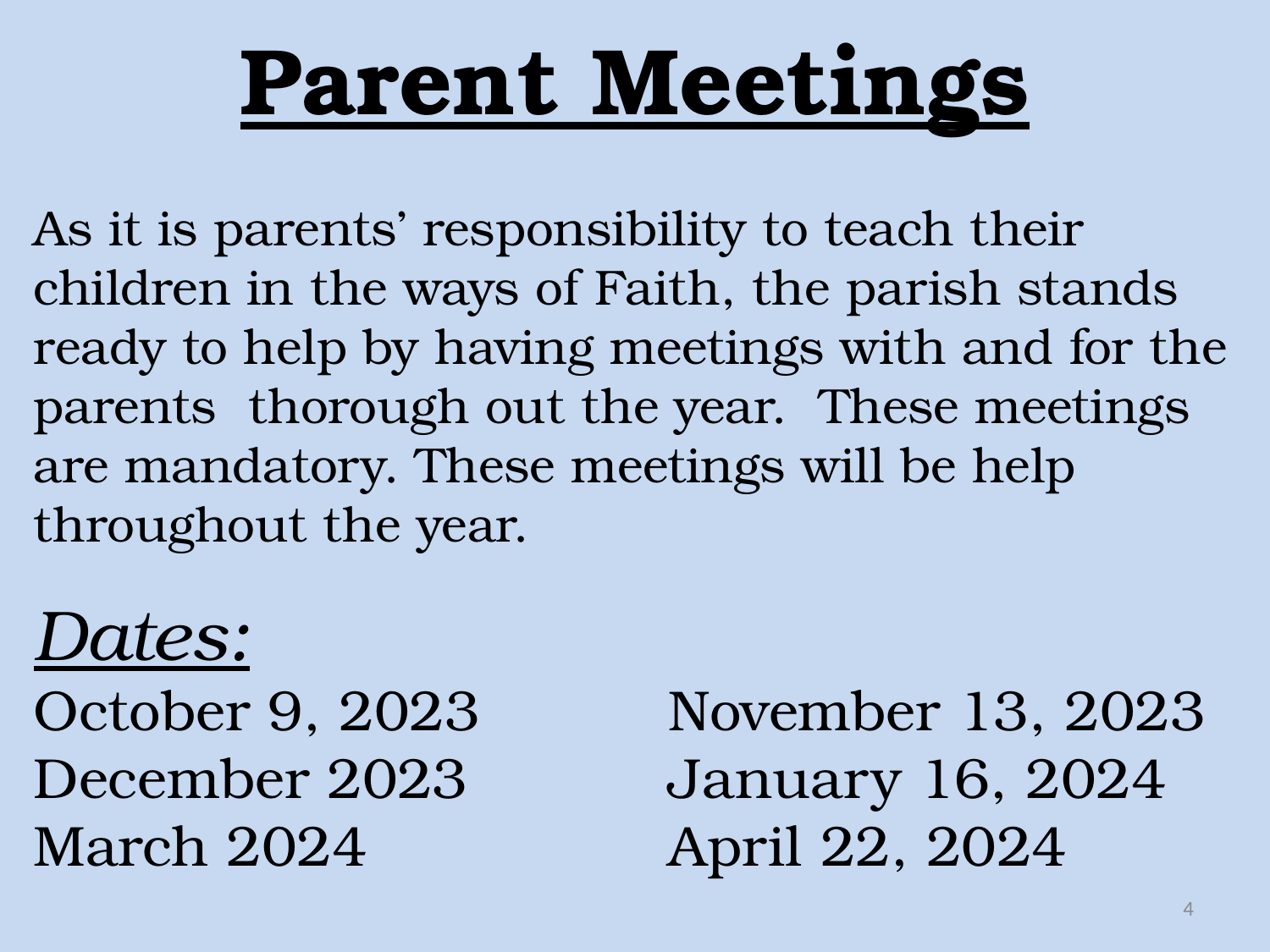

# Parent Meetings
As it is parents’ responsibility to teach their children in the ways of Faith, the parish stands ready to help by having meetings with and for the parents  thorough out the year.  These meetings are mandatory. These meetings will be help throughout the year.

Dates:
October 9, 2023		November 13, 2023
December 2023		January 16, 2024
March 2024			April 22, 2024
4